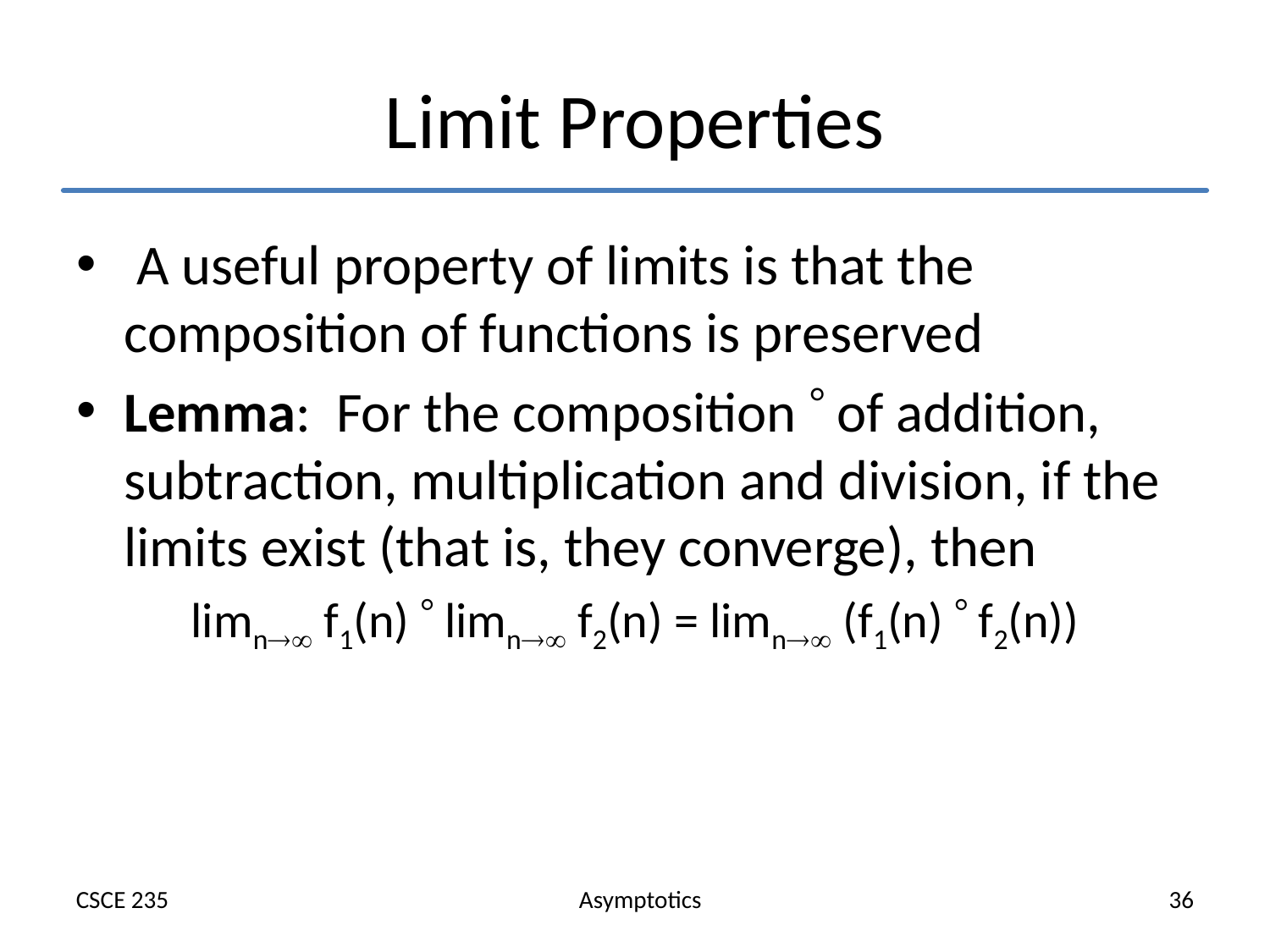

# Limit Properties
 A useful property of limits is that the composition of functions is preserved
Lemma:  For the composition ° of addition, subtraction, multiplication and division, if the limits exist (that is, they converge), then
limn→∞ f1(n) ° limn→∞ f2(n) = limn→∞ (f1(n) ° f2(n))